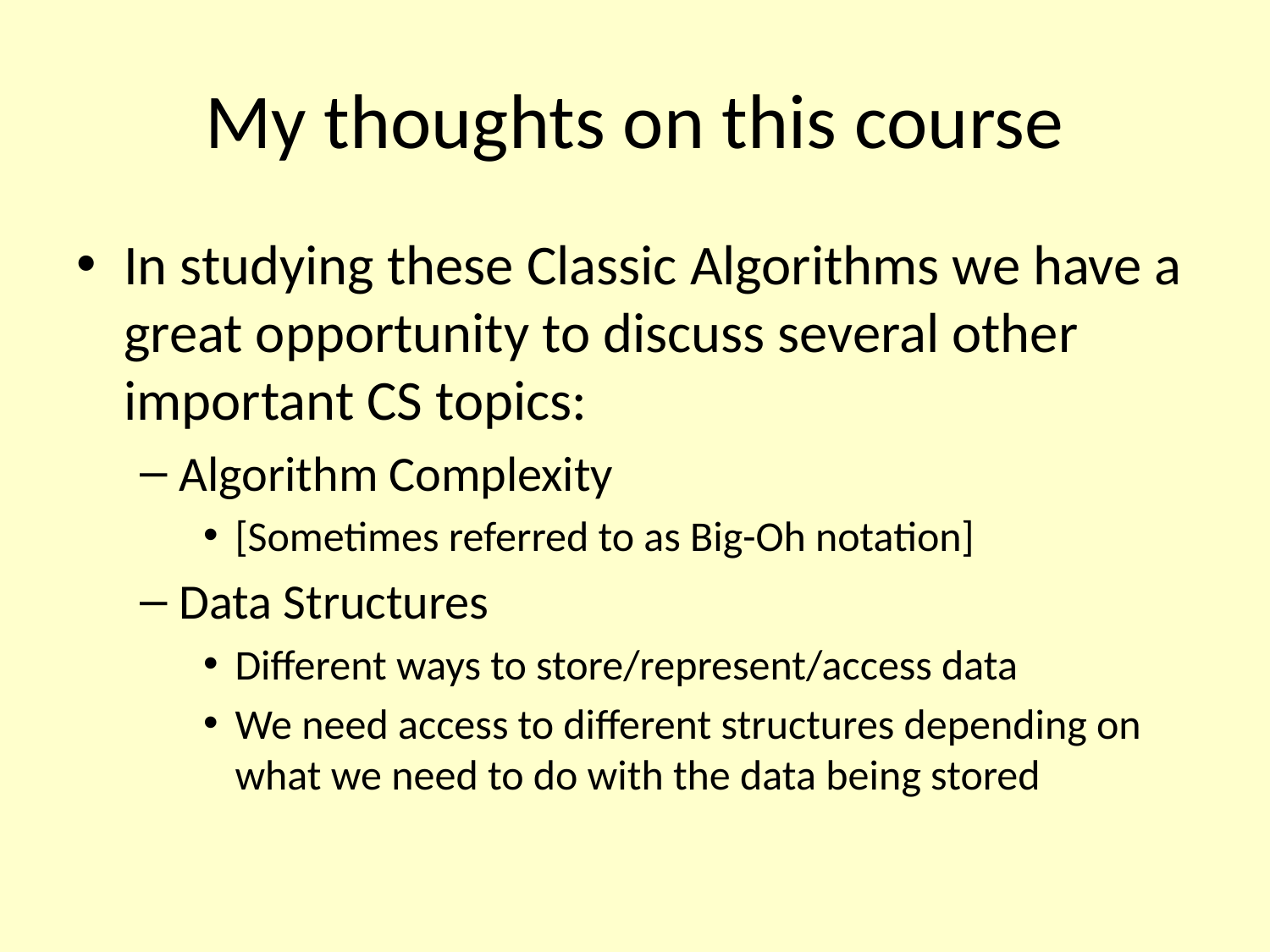

# My thoughts on this course
In studying these Classic Algorithms we have a great opportunity to discuss several other important CS topics:
Algorithm Complexity
[Sometimes referred to as Big-Oh notation]
Data Structures
Different ways to store/represent/access data
We need access to different structures depending on what we need to do with the data being stored